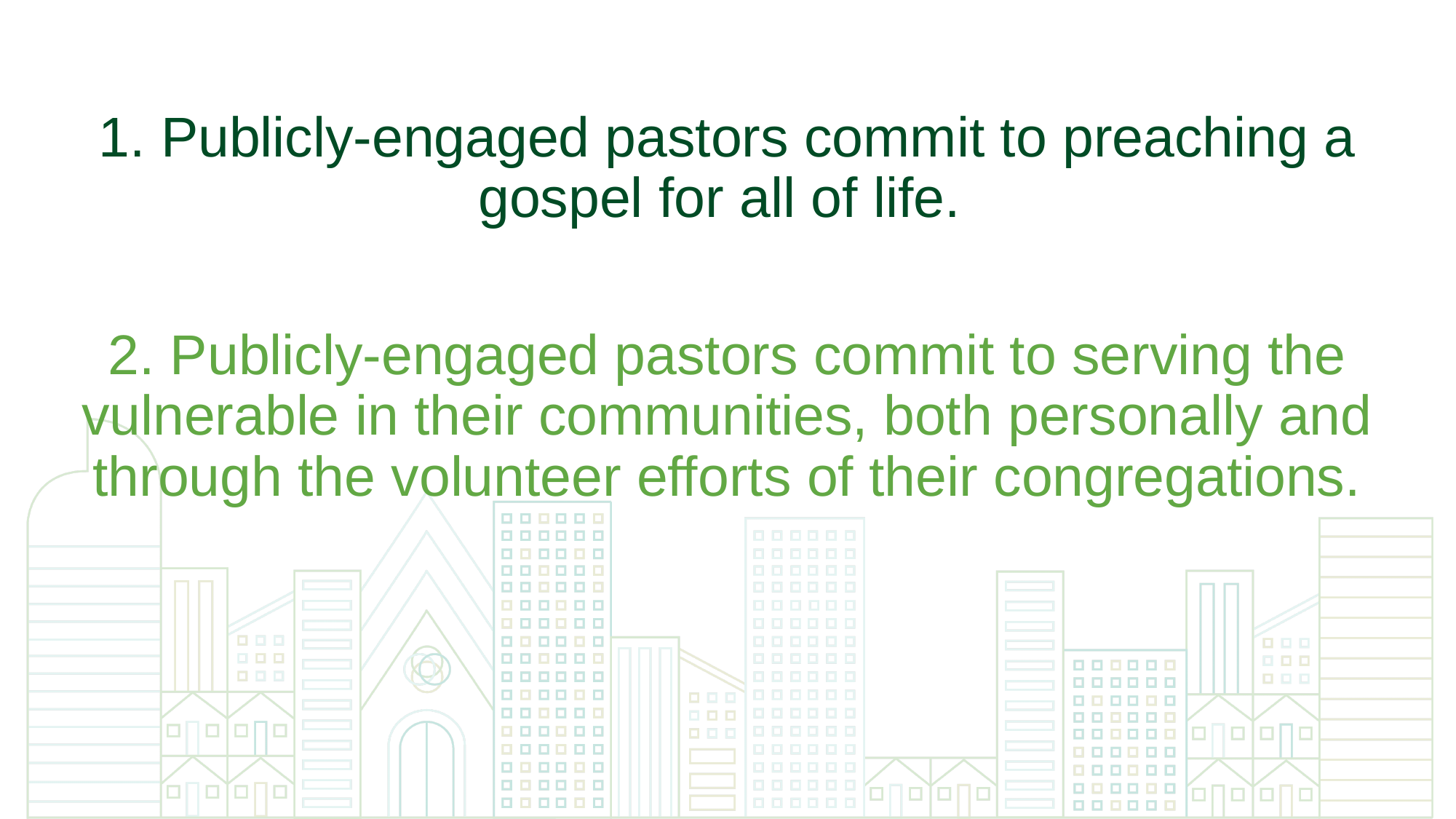

1. Publicly-engaged pastors commit to preaching a gospel for all of life.
2. Publicly-engaged pastors commit to serving the vulnerable in their communities, both personally and through the volunteer efforts of their congregations.